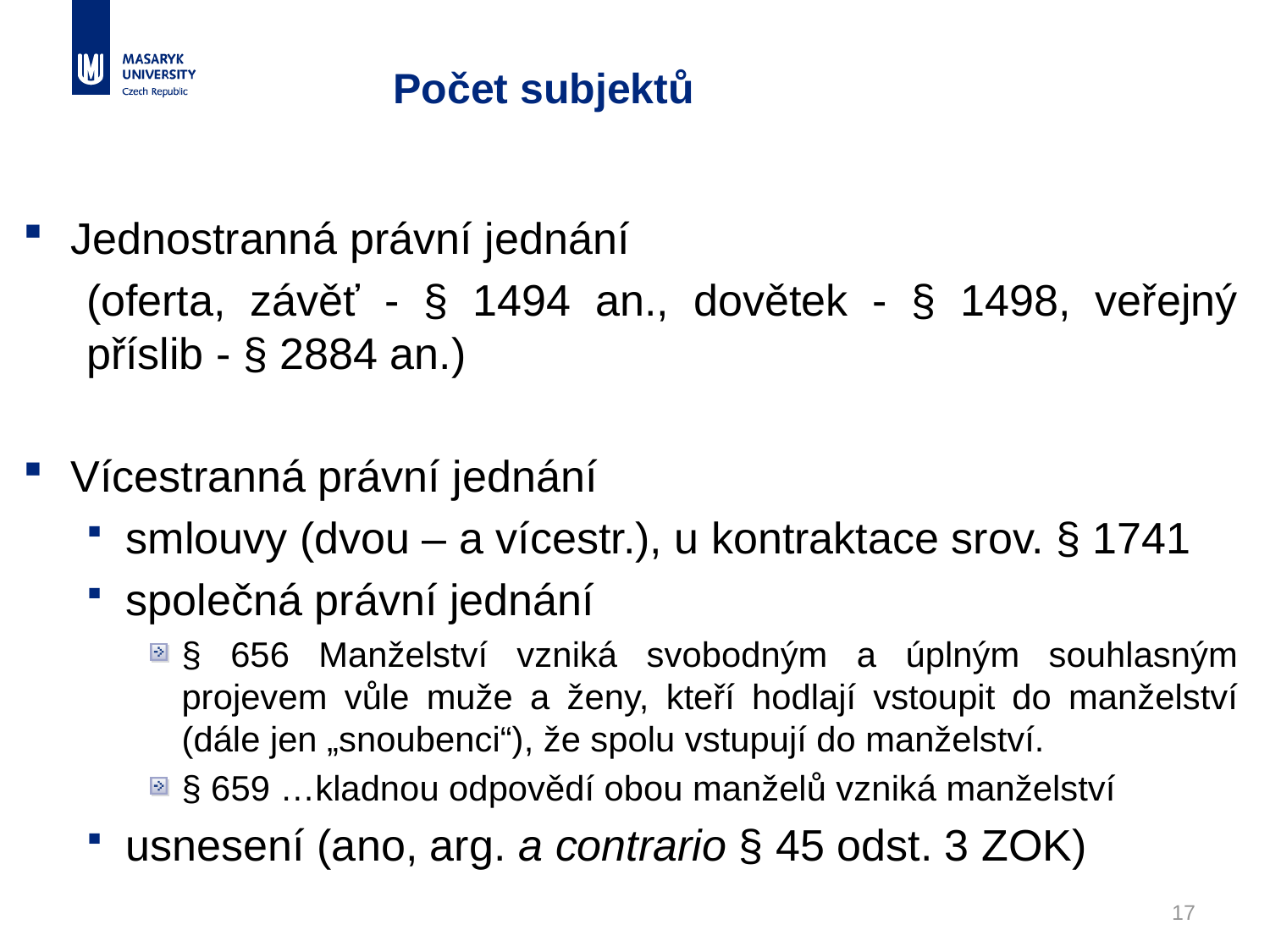

# Počet subjektů

Jednostranná právní jednání
(oferta, závěť - § 1494 an., dovětek - § 1498, veřejný příslib - § 2884 an.)

Vícestranná právní jednání
smlouvy (dvou – a vícestr.), u kontraktace srov. § 1741
společná právní jednání
§ 656 Manželství vzniká svobodným a úplným souhlasným projevem vůle muže a ženy, kteří hodlají vstoupit do manželství (dále jen „snoubenci“), že spolu vstupují do manželství.
§ 659 …kladnou odpovědí obou manželů vzniká manželství
usnesení (ano, arg. a contrario § 45 odst. 3 ZOK)

17